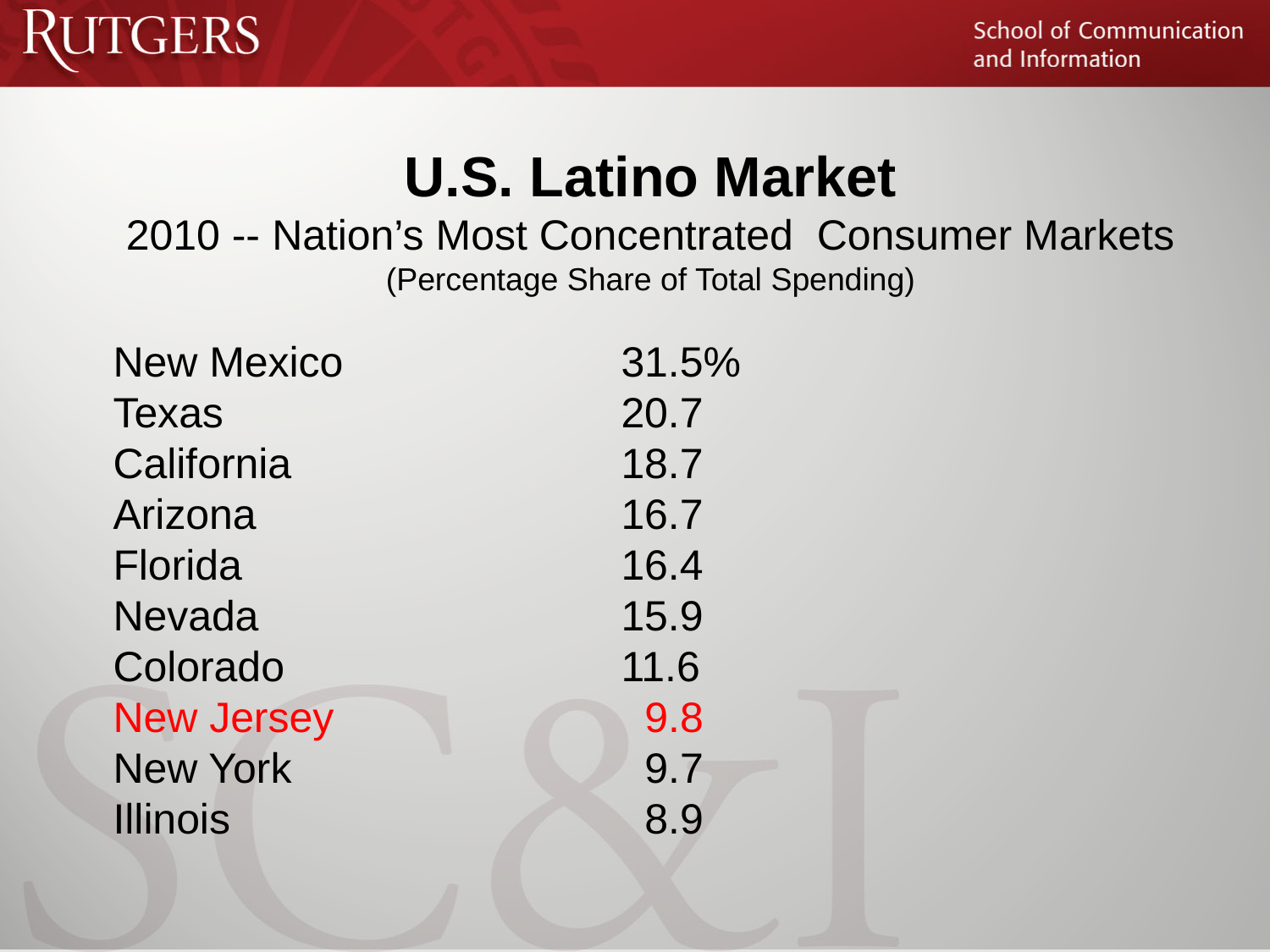

U.S. Latino Market
2010 -- Nation’s Most Concentrated  Consumer Markets
(Percentage Share of Total Spending)

New Mexico			31.5%
Texas 				20.7
California			18.7
Arizona			16.7
Florida			16.4
Nevada			15.9
Colorado			11.6
New Jersey			  9.8
New York			  9.7
Illinois				  8.9